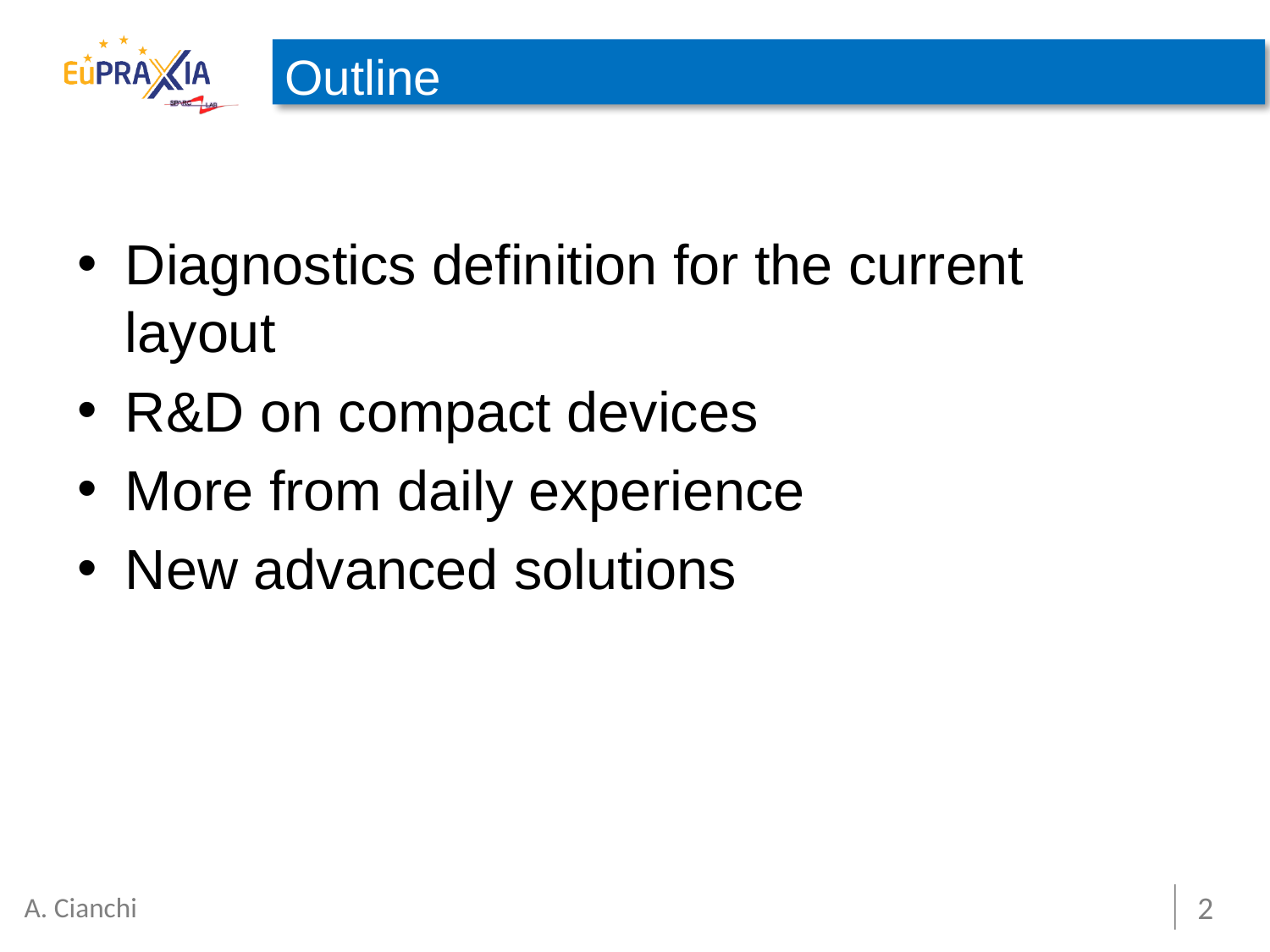

# Outline
Diagnostics definition for the current layout
R&D on compact devices
More from daily experience
New advanced solutions